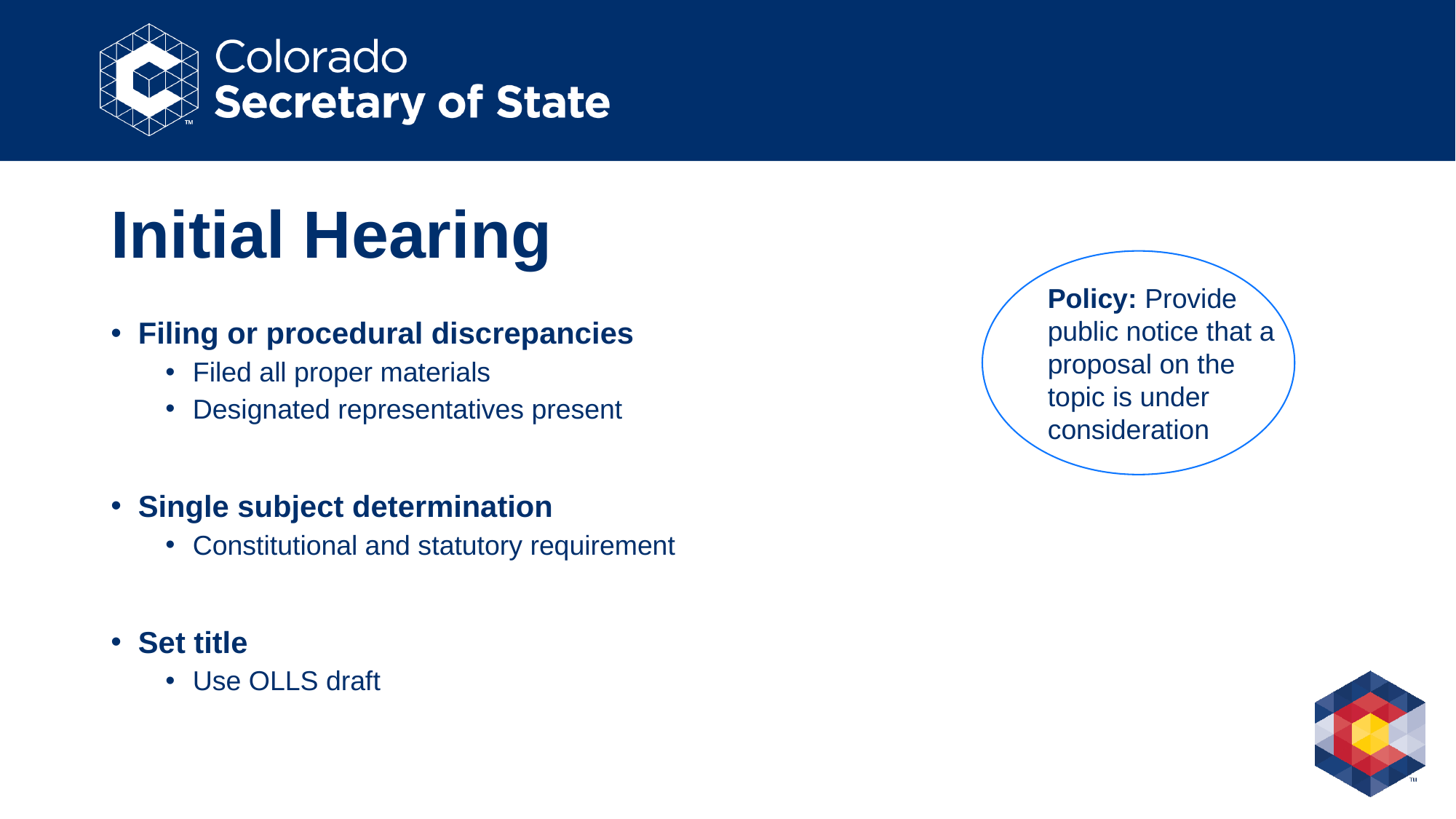

# Initial Hearing

Policy: Provide public notice that a proposal on the topic is under consideration
Filing or procedural discrepancies
Filed all proper materials
Designated representatives present

Single subject determination
Constitutional and statutory requirement

Set title
Use OLLS draft